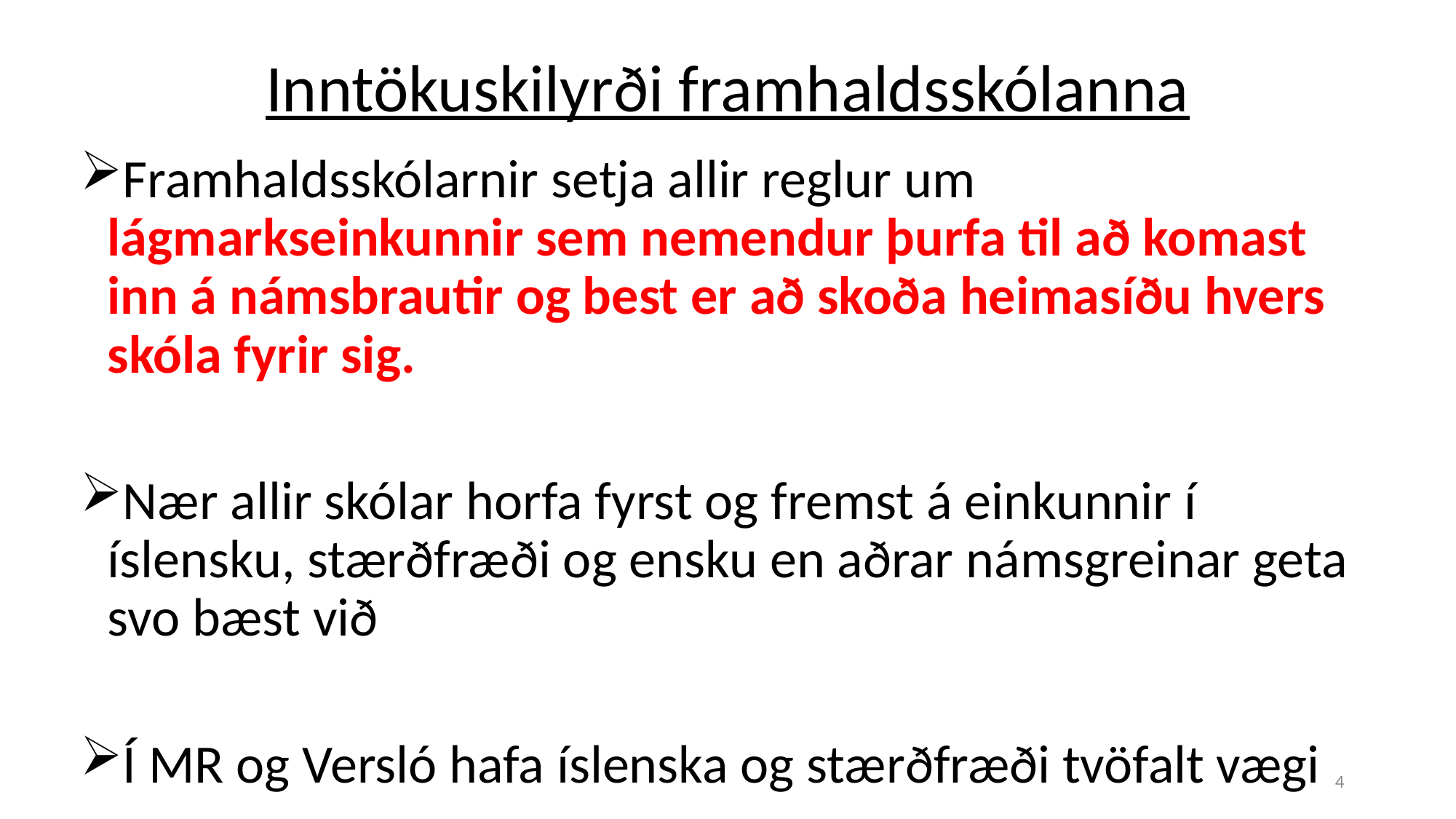

# Inntökuskilyrði framhaldsskólanna
Framhaldsskólarnir setja allir reglur um lágmarkseinkunnir sem nemendur þurfa til að komast inn á námsbrautir og best er að skoða heimasíðu hvers skóla fyrir sig.

Nær allir skólar horfa fyrst og fremst á einkunnir í íslensku, stærðfræði og ensku en aðrar námsgreinar geta svo bæst við

Í MR og Versló hafa íslenska og stærðfræði tvöfalt vægi

4